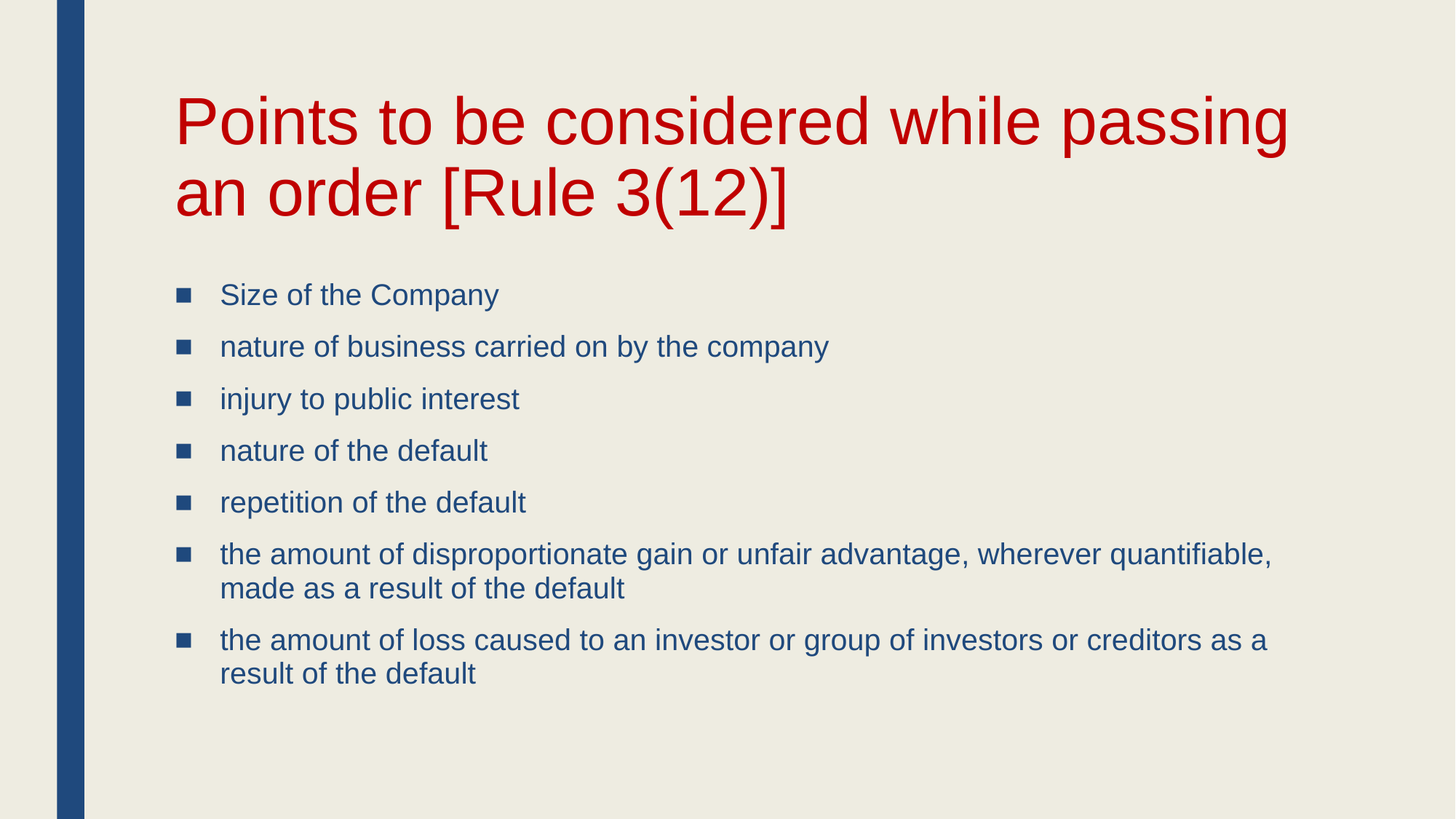

# Points to be considered while passing an order [Rule 3(12)]
Size of the Company
nature of business carried on by the company
injury to public interest
nature of the default
repetition of the default
the amount of disproportionate gain or unfair advantage, wherever quantifiable, made as a result of the default
the amount of loss caused to an investor or group of investors or creditors as a result of the default